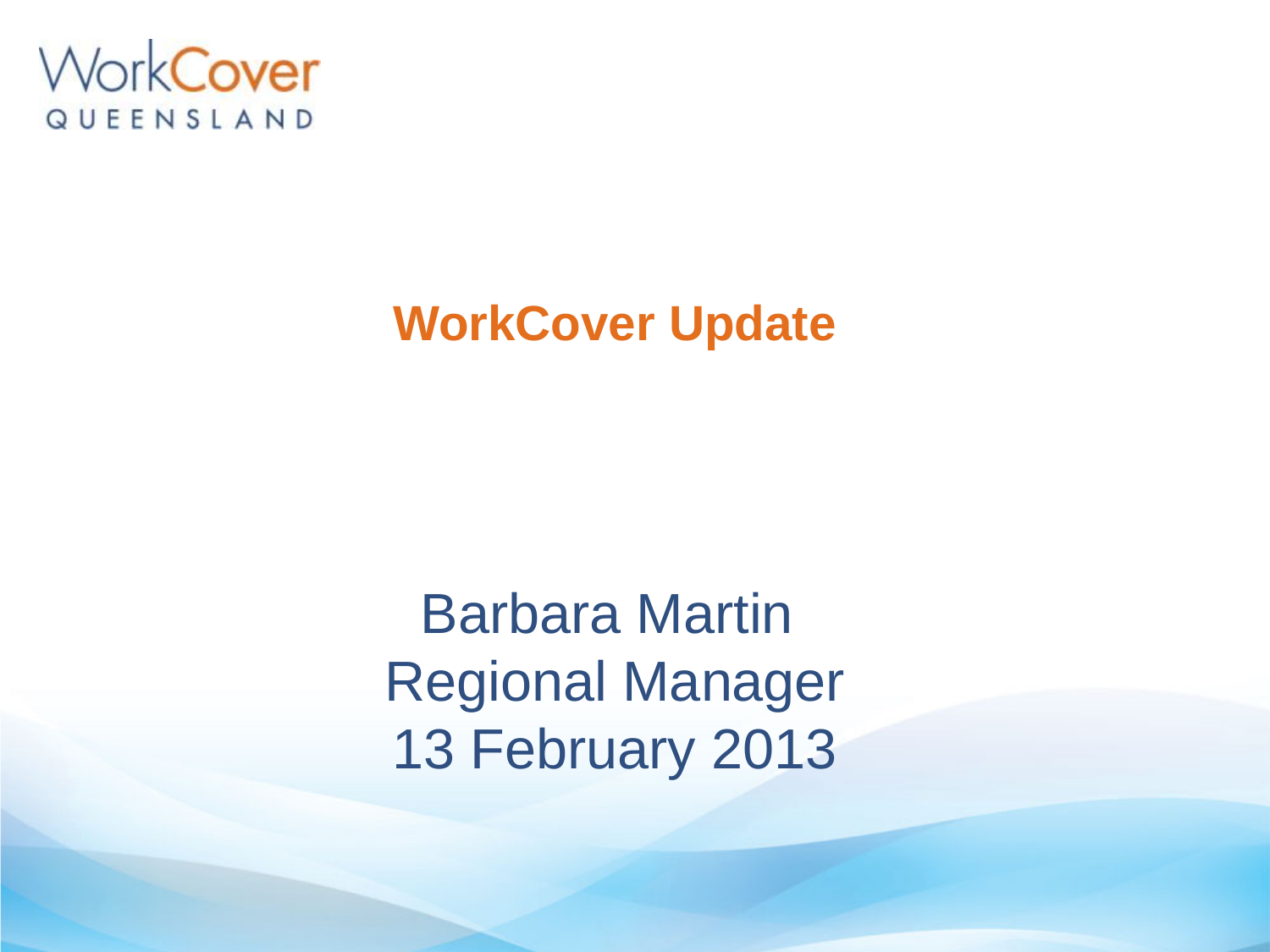

# WorkCover Update
Barbara Martin
Regional Manager
13 February 2013